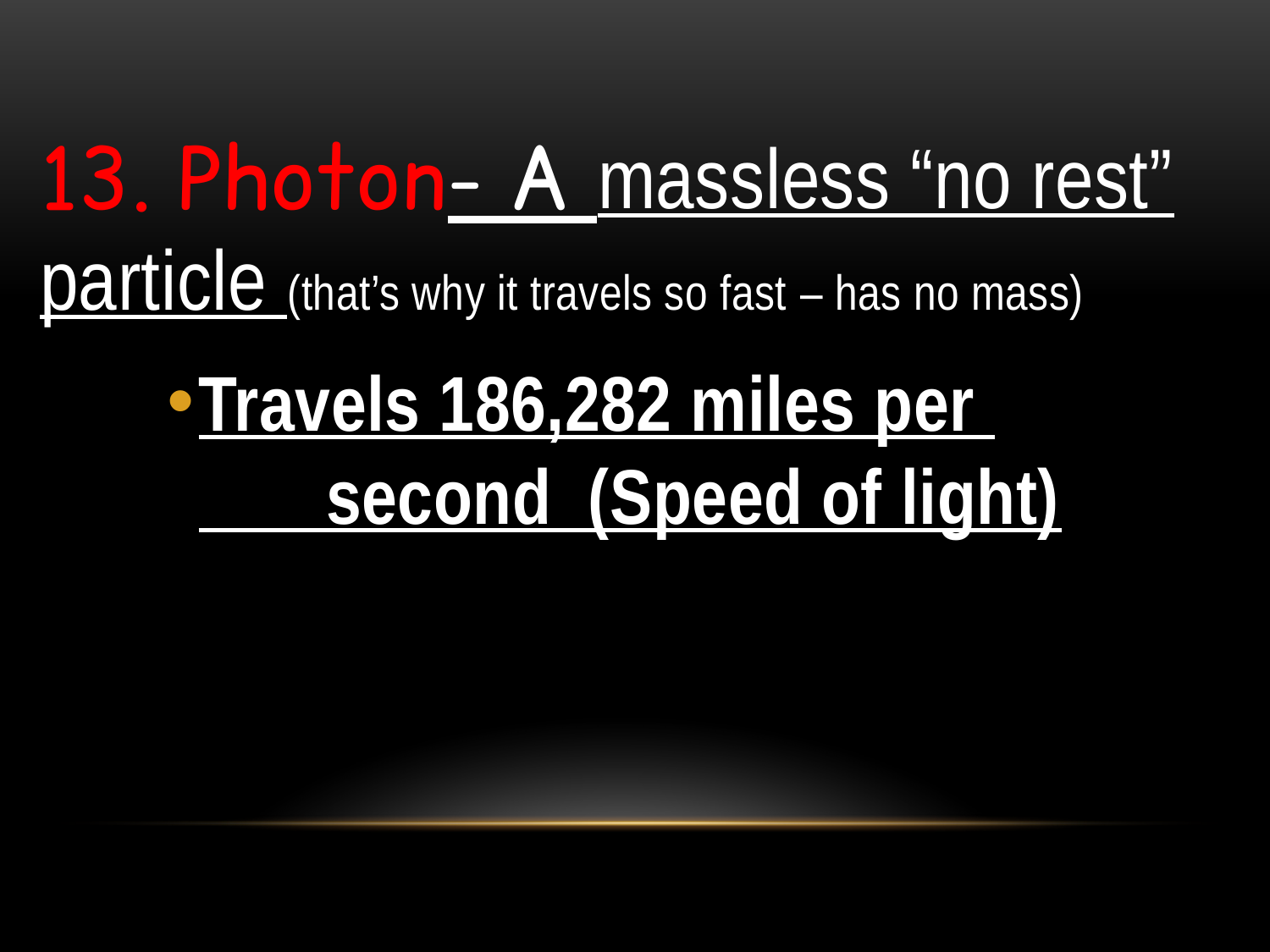

13. Photon- A massless “no rest” particle (that’s why it travels so fast – has no mass)
Travels 186,282 miles per
       second  (Speed of light)